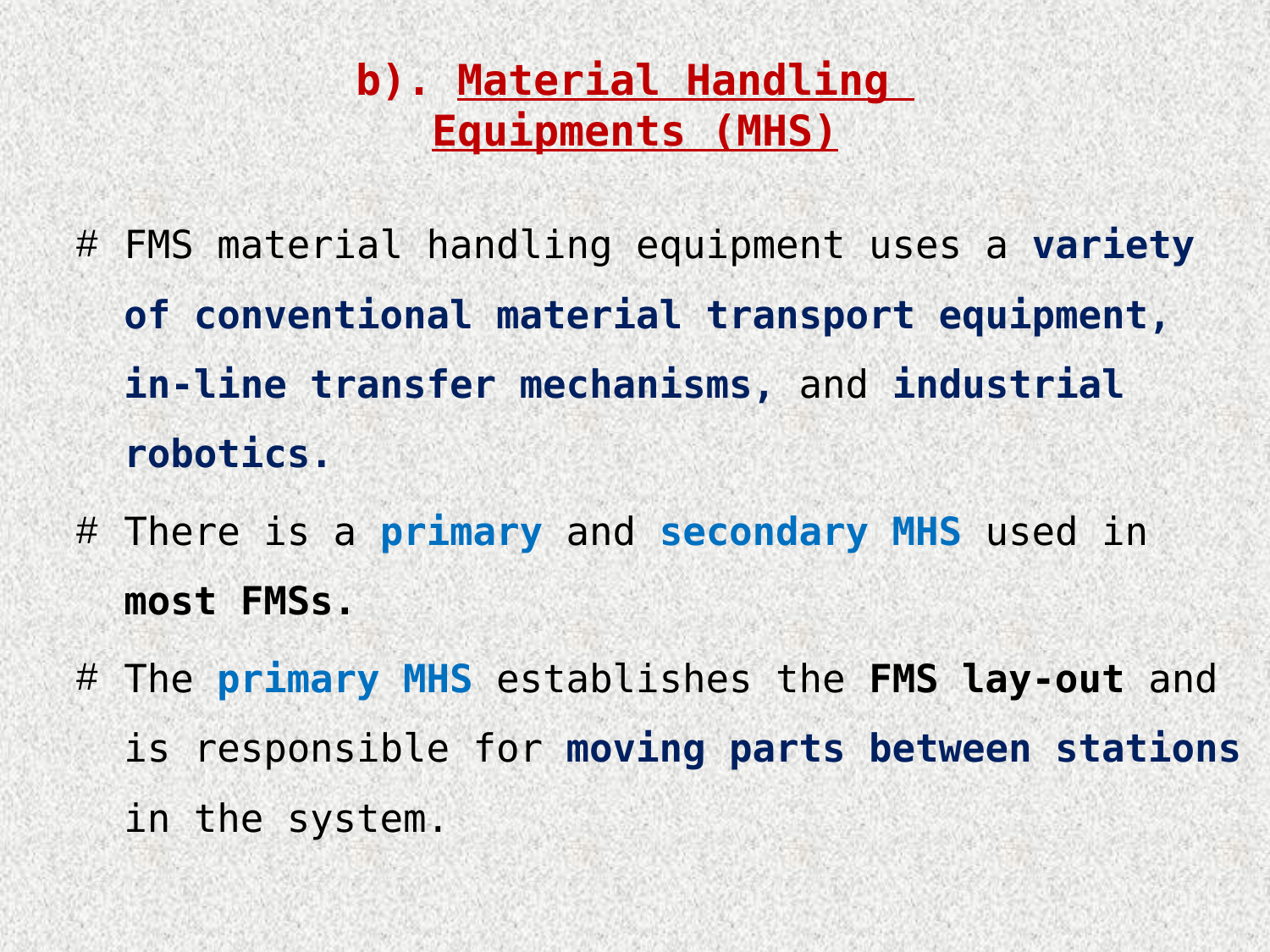

# b). Material Handling Equipments (MHS)
FMS material handling equipment uses a variety of conventional material transport equipment, in-line transfer mechanisms, and industrial robotics.
There is a primary and secondary MHS used in most FMSs.
The primary MHS establishes the FMS lay-out and is responsible for moving parts between stations in the system.